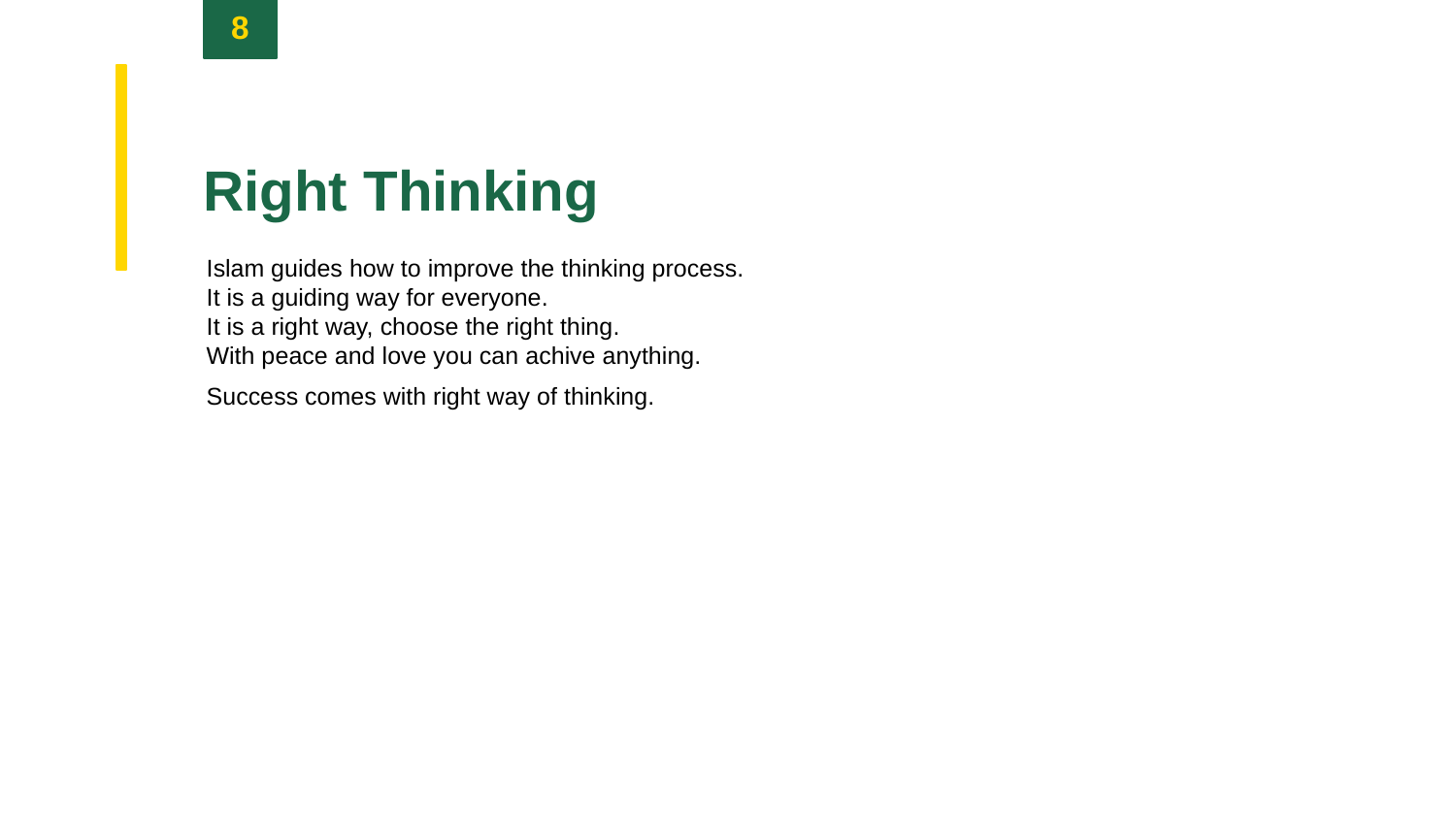

8

Right Thinking
Islam guides how to improve the thinking process.
It is a guiding way for everyone.
It is a right way, choose the right thing.
With peace and love you can achive anything.
Success comes with right way of thinking.